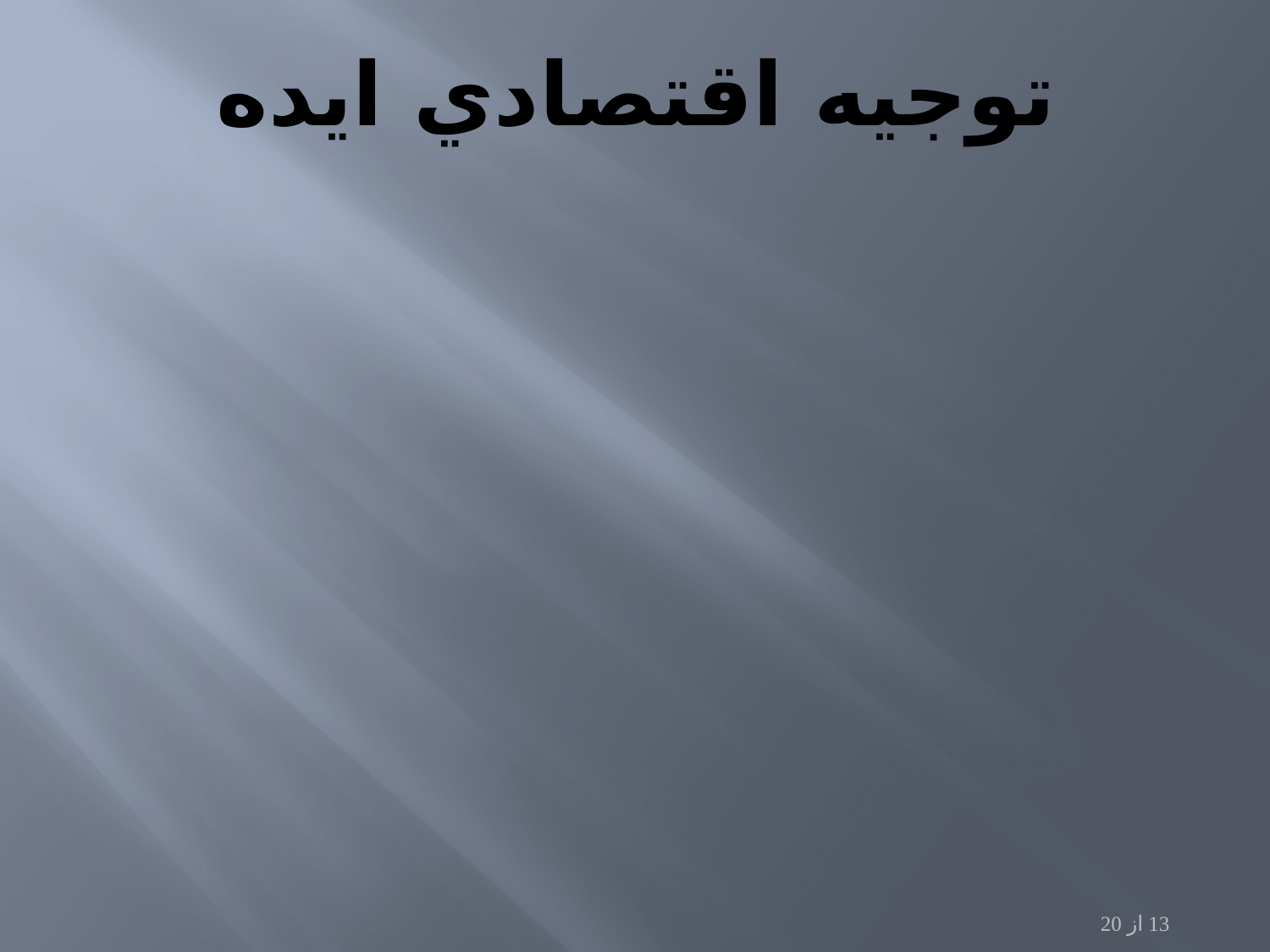

# توجیه اقتصادي ایده

13 از 20